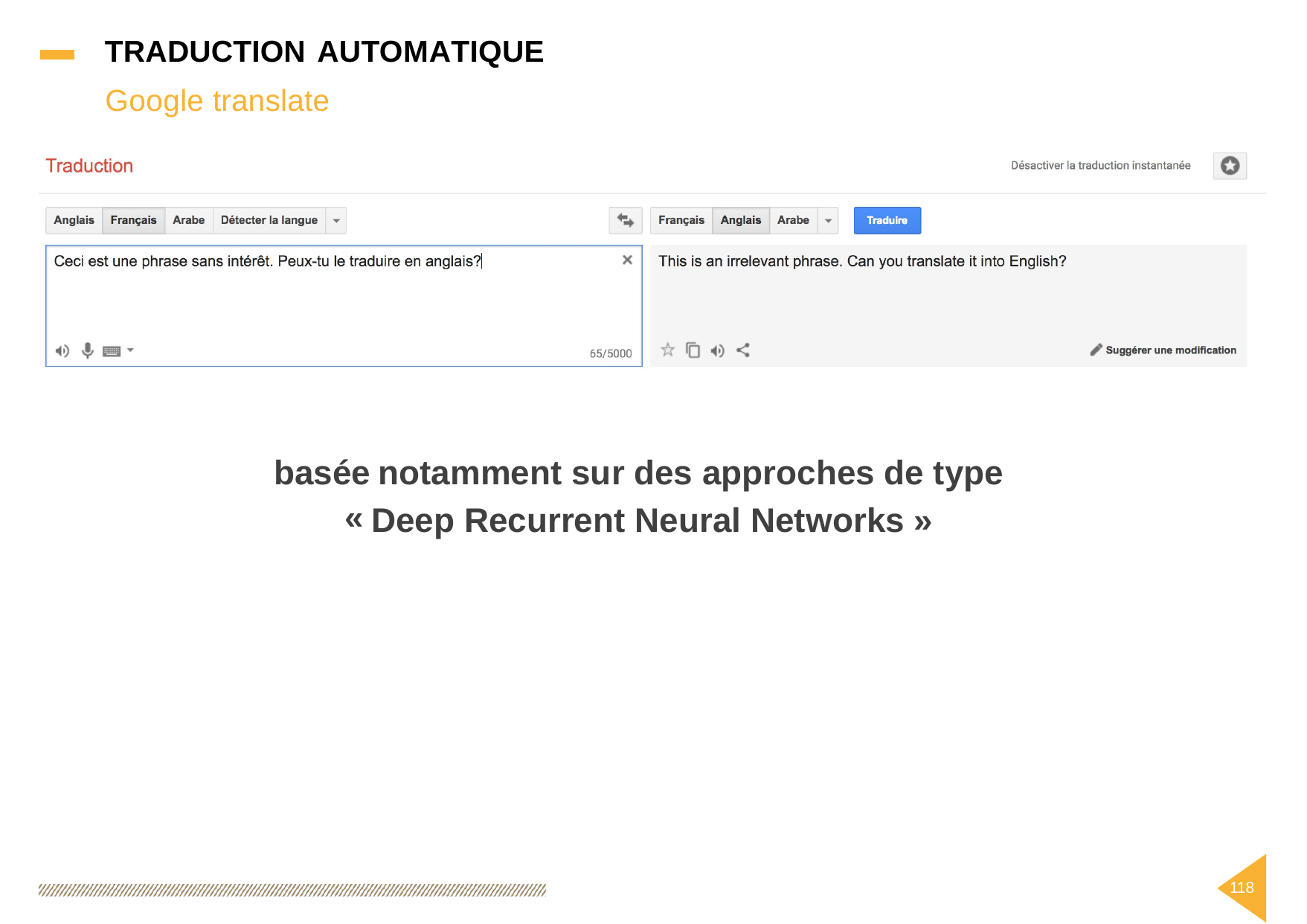

TRADUCTION AUTOMATIQUE

Google
translate

basée
«
notamment
sur
des approches de type
Deep
Recurrent
Neural
Networks
»

118